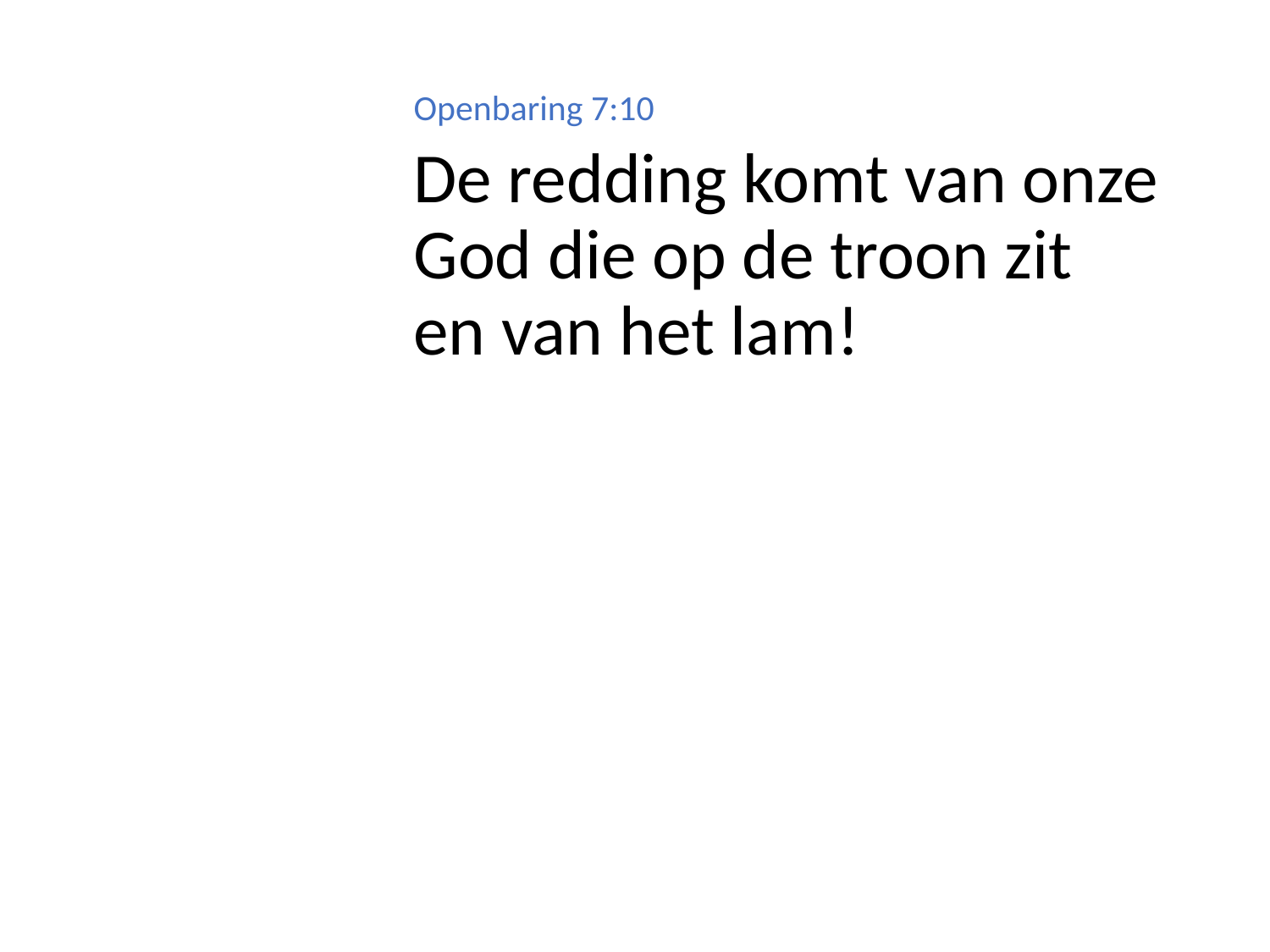

Openbaring 7:10
# De redding komt van onze God die op de troon zit en van het lam!